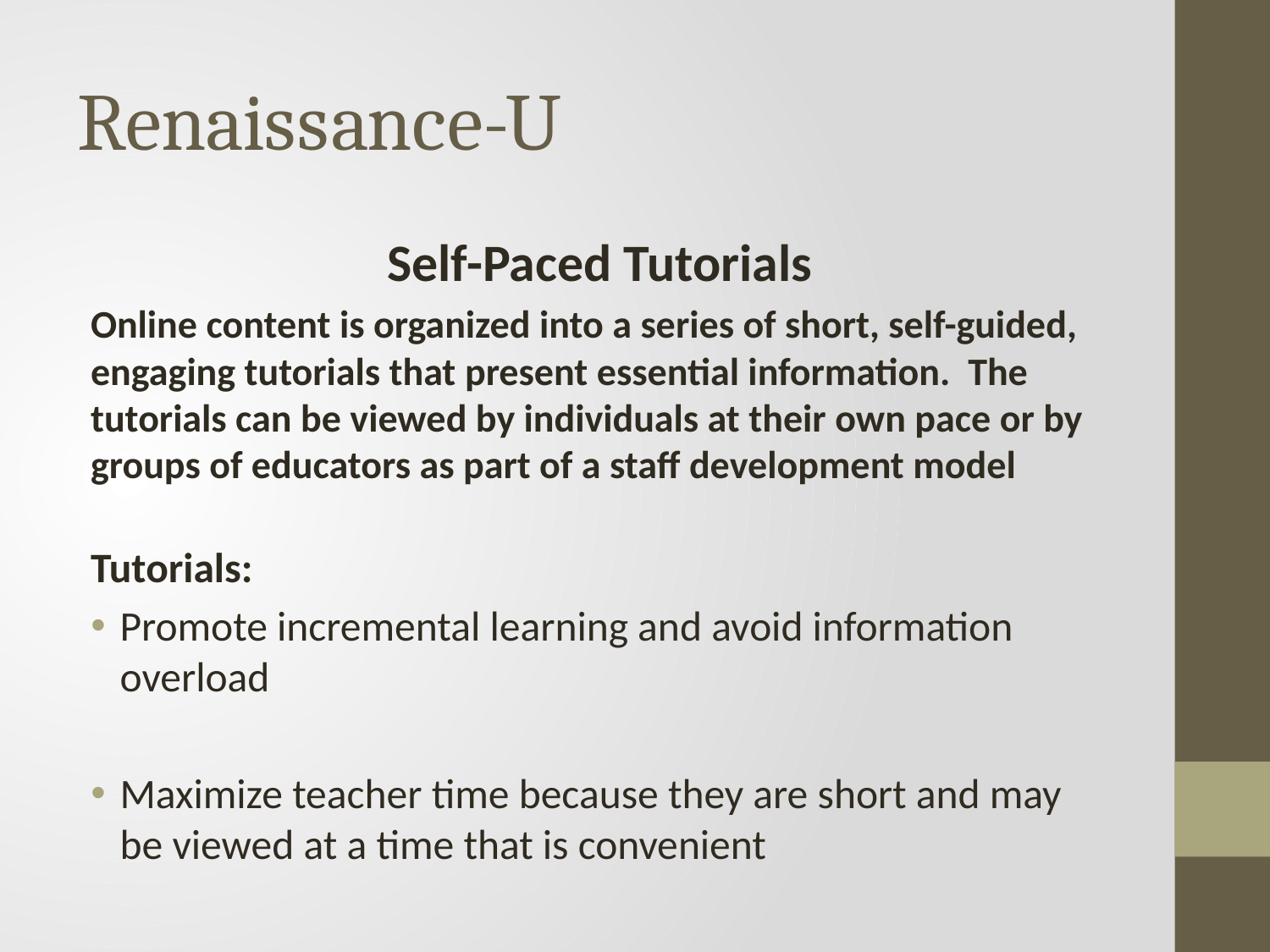

# Renaissance-U
Self-Paced Tutorials
Online content is organized into a series of short, self-guided, engaging tutorials that present essential information.  The tutorials can be viewed by individuals at their own pace or by groups of educators as part of a staff development model

Tutorials:
Promote incremental learning and avoid information overload

Maximize teacher time because they are short and may be viewed at a time that is convenient